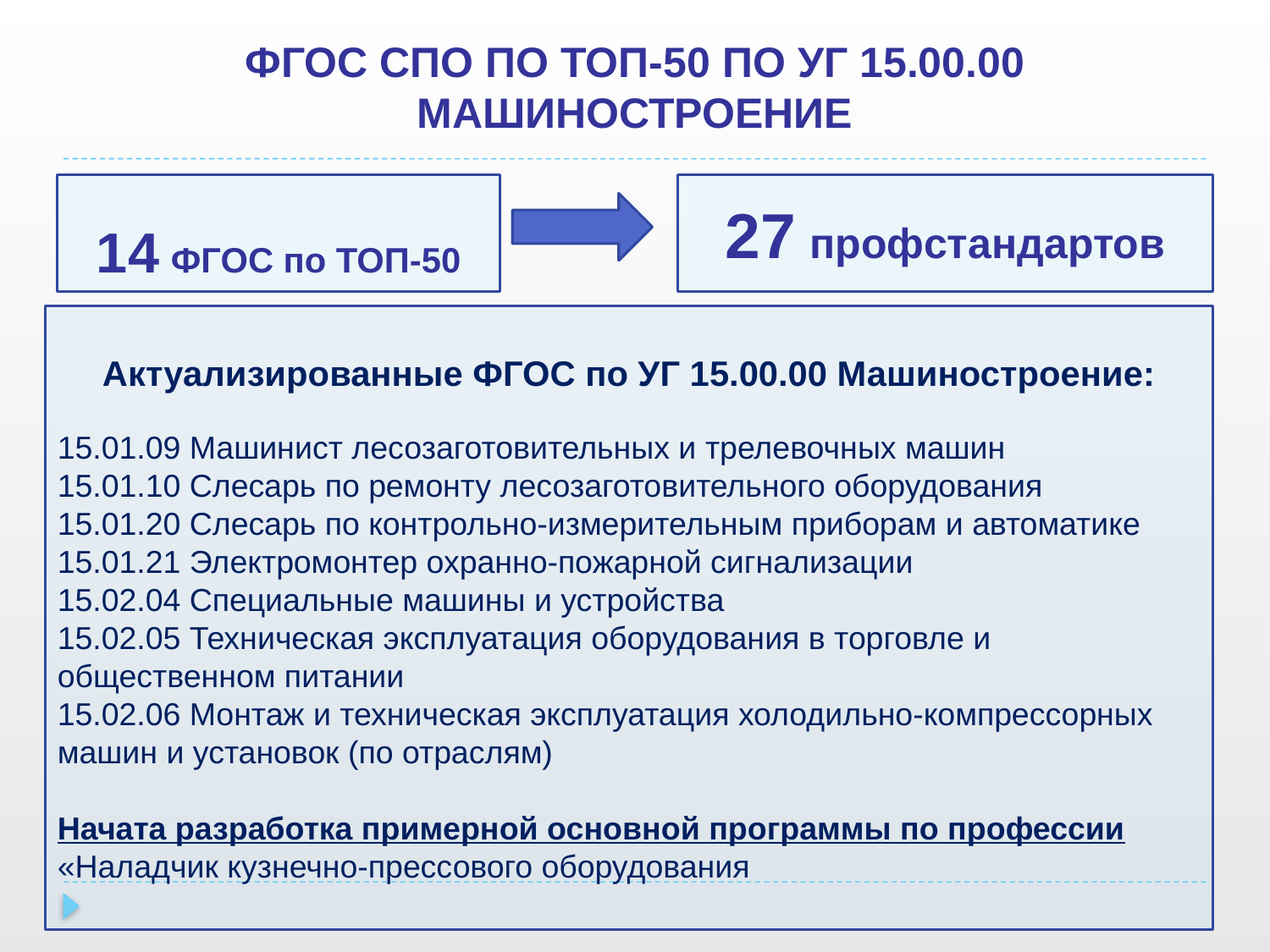

# ФГОС СПО ПО ТОП-50 ПО УГ 15.00.00 МАШИНОСТРОЕНИЕ
14 ФГОС по ТОП-50
27 профстандартов

Актуализированные ФГОС по УГ 15.00.00 Машиностроение:

15.01.09 Машинист лесозаготовительных и трелевочных машин
15.01.10 Слесарь по ремонту лесозаготовительного оборудования
15.01.20 Слесарь по контрольно-измерительным приборам и автоматике
15.01.21 Электромонтер охранно-пожарной сигнализации
15.02.04 Специальные машины и устройства
15.02.05 Техническая эксплуатация оборудования в торговле и общественном питании
15.02.06 Монтаж и техническая эксплуатация холодильно-компрессорных машин и установок (по отраслям)

Начата разработка примерной основной программы по профессии «Наладчик кузнечно-прессового оборудования